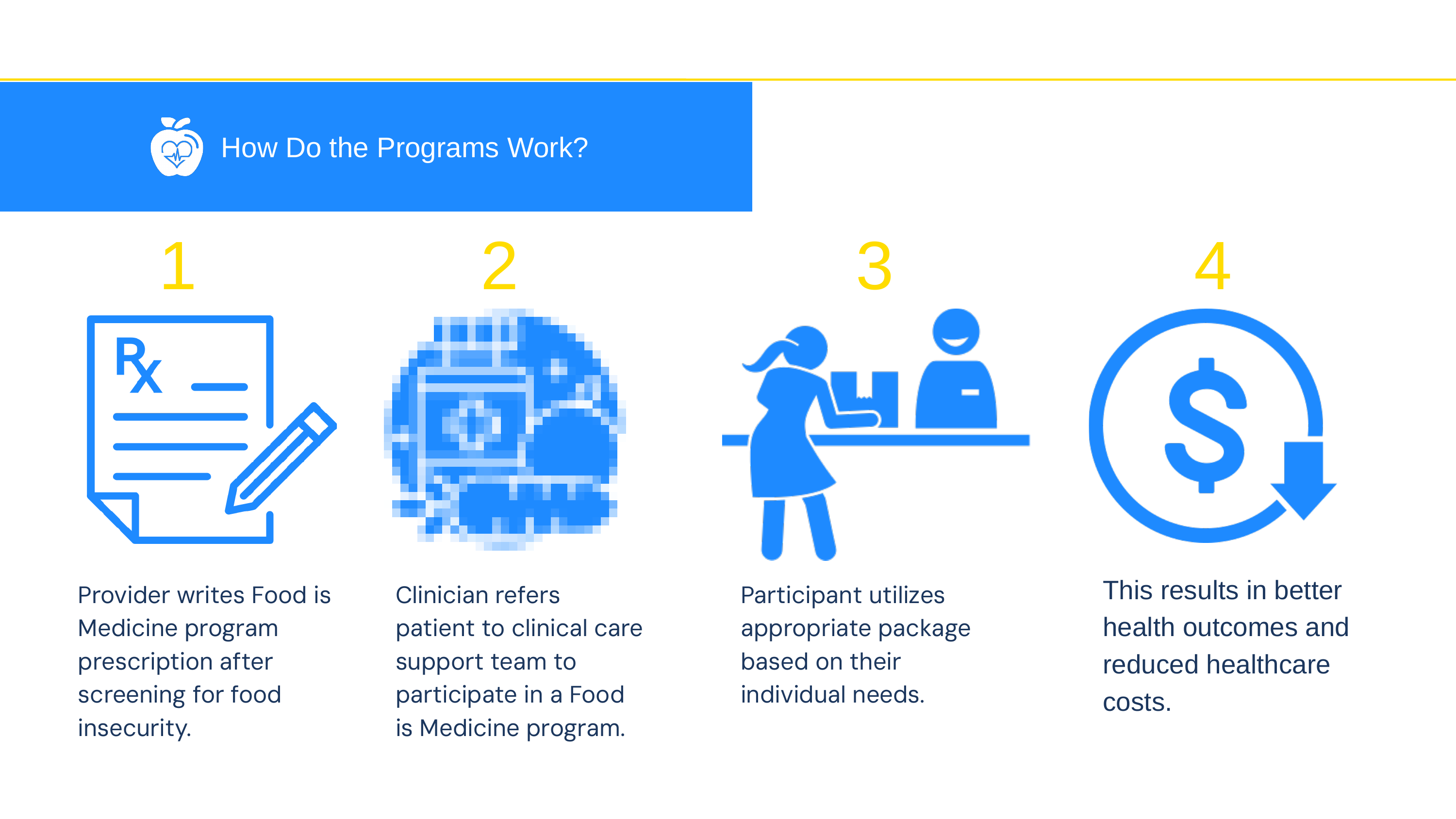

How Do the Programs Work?
1
2
3
4

This results in better health outcomes and reduced healthcare costs.
Provider writes Food is Medicine program prescription after screening for food insecurity.
Clinician refers patient to clinical care support team to participate in a Food is Medicine program.
Participant utilizes appropriate package based on their individual needs.